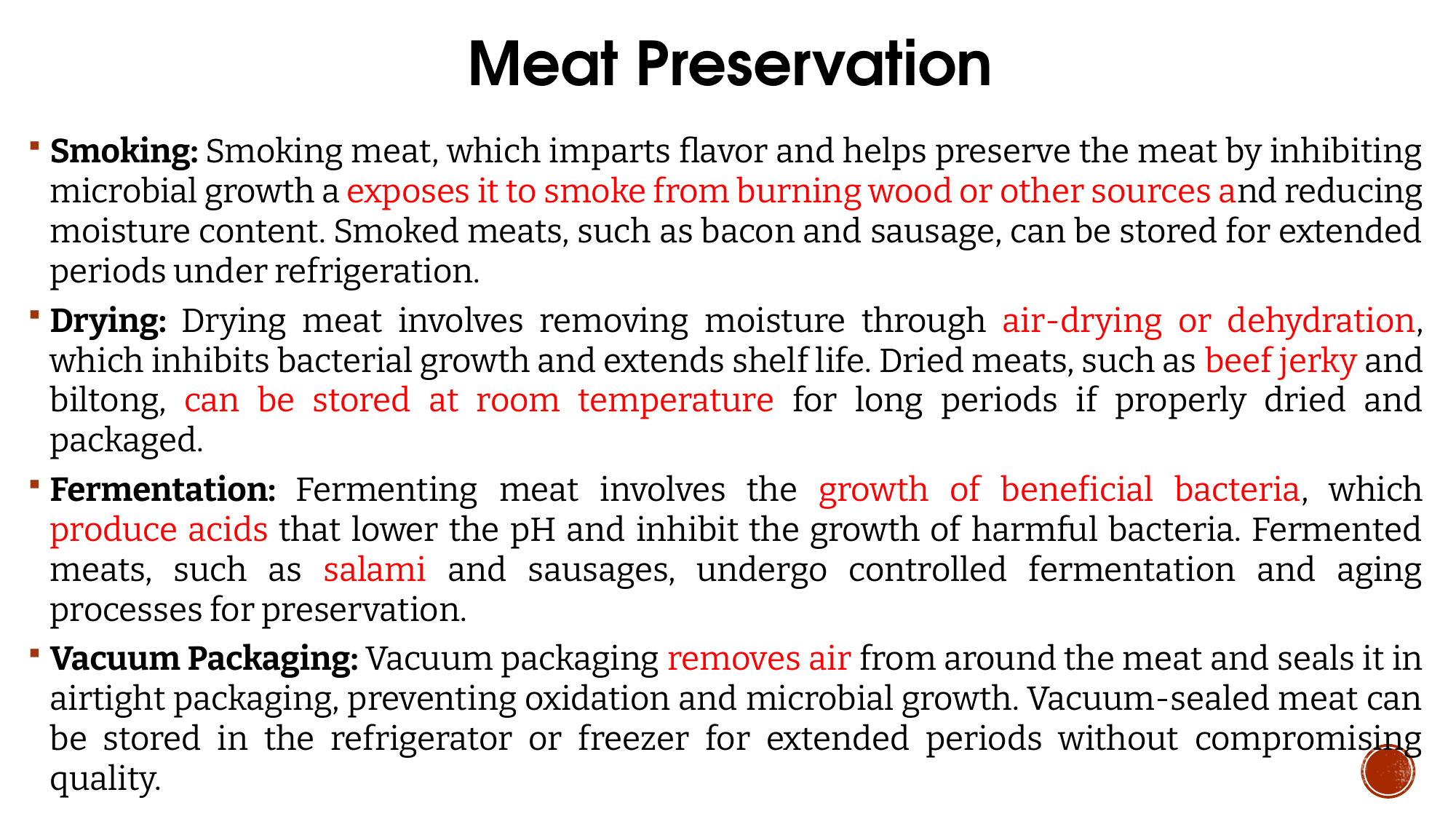

# Meat Preservation
Smoking: Smoking meat, which imparts flavor and helps preserve the meat by inhibiting microbial growth a exposes it to smoke from burning wood or other sources and reducing moisture content. Smoked meats, such as bacon and sausage, can be stored for extended periods under refrigeration.
Drying: Drying meat involves removing moisture through air-drying or dehydration, which inhibits bacterial growth and extends shelf life. Dried meats, such as beef jerky and biltong, can be stored at room temperature for long periods if properly dried and packaged.
Fermentation: Fermenting meat involves the growth of beneficial bacteria, which produce acids that lower the pH and inhibit the growth of harmful bacteria. Fermented meats, such as salami and sausages, undergo controlled fermentation and aging processes for preservation.
Vacuum Packaging: Vacuum packaging removes air from around the meat and seals it in airtight packaging, preventing oxidation and microbial growth. Vacuum-sealed meat can be stored in the refrigerator or freezer for extended periods without compromising quality.